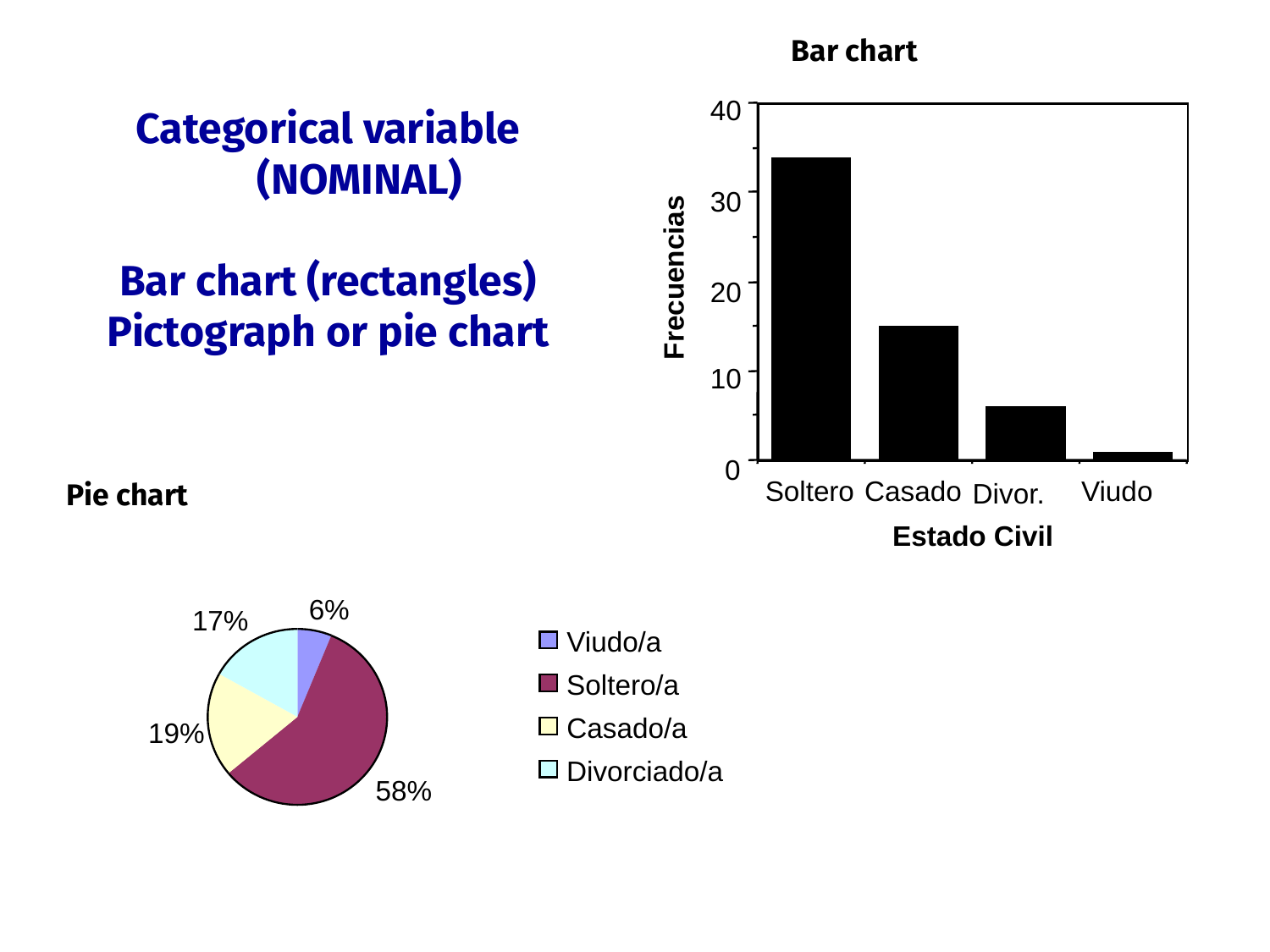

Bar chart

40

30
20

10

0

Frecuencias

Soltero

Casado

Viudo
Divor.

Estado Civil
Categorical variable (NOMINAL)

Bar chart (rectangles)
Pictograph or pie chart
Pie chart
6%
17%

19%
58%
Viudo/a

Soltero/a

Casado/a

Divorciado/a